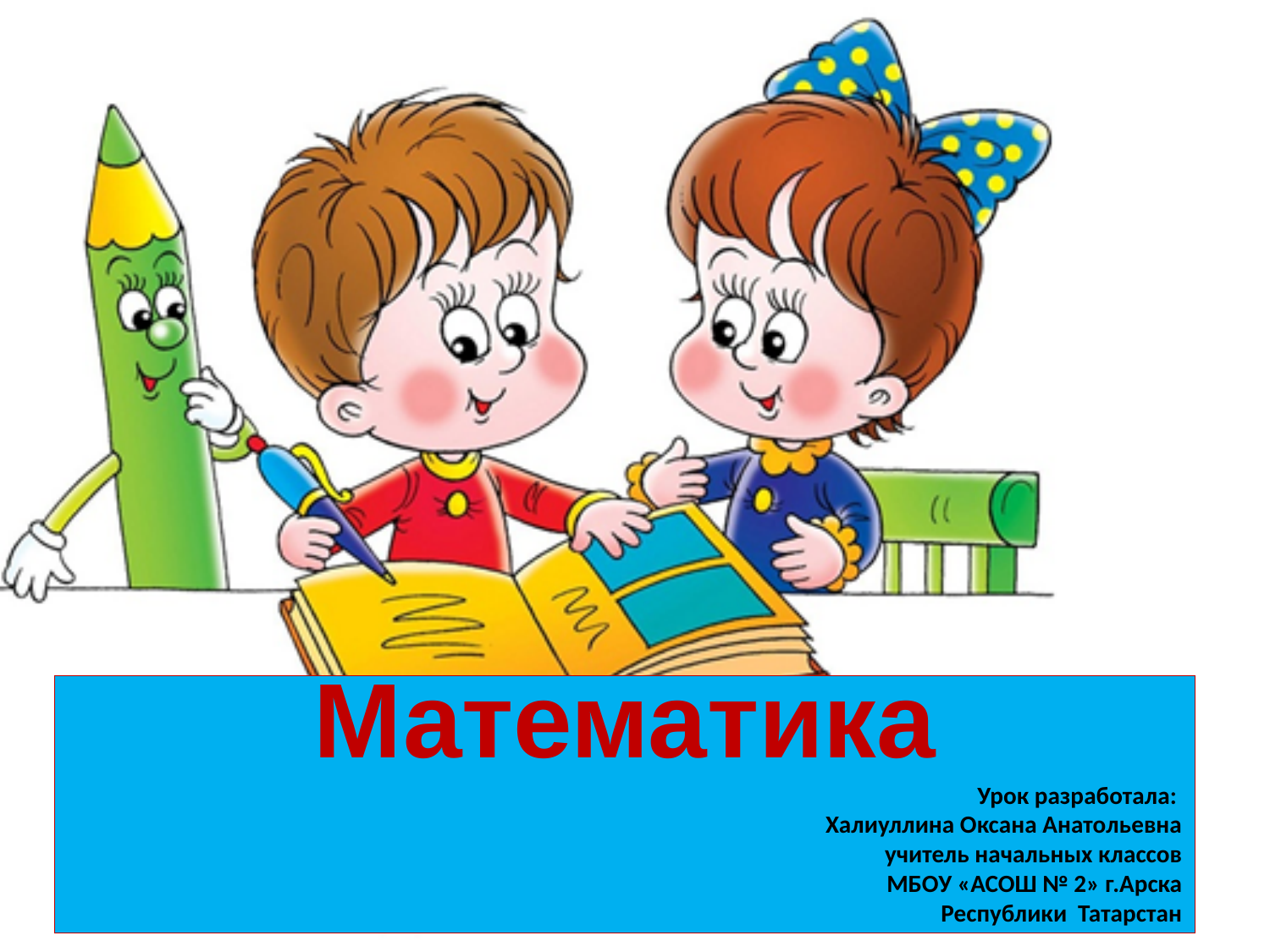

Математика
Урок разработала:
Халиуллина Оксана Анатольевна
учитель начальных классов
МБОУ «АСОШ № 2» г.Арска
Республики  Татарстан